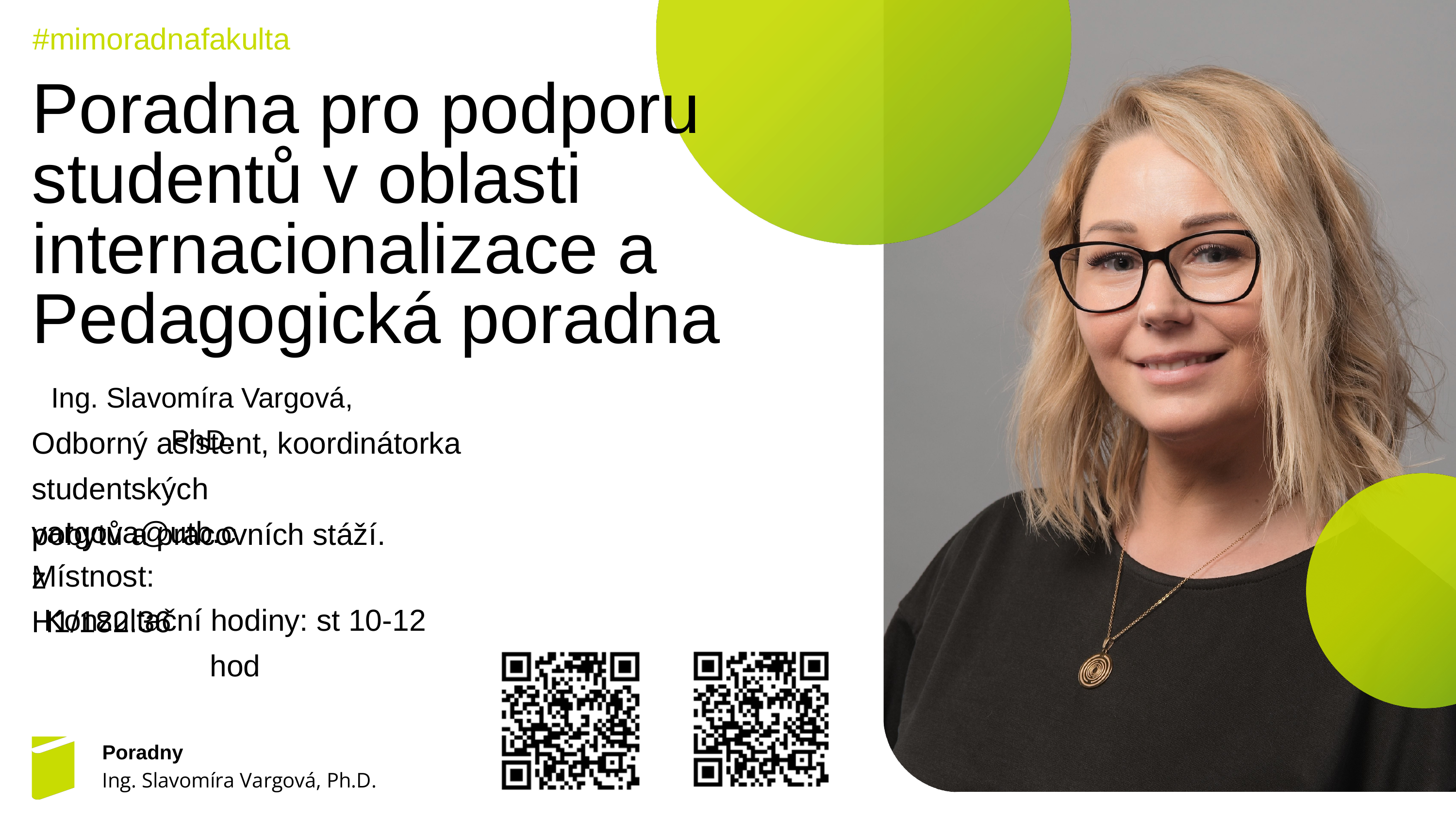

#mimoradnafakulta
Poradna pro podporu
studentů v oblasti
internacionalizace a
Pedagogická poradna
Ing. Slavomíra Vargová, PhD.
Odborný asistent, koordinátorka studentských
pobytů a pracovních stáží.

vargova@utb.cz
Místnost: H1/182.36
Konzultační hodiny: st 10-12 hod

Poradny
Ing. Slavomíra Vargová, Ph.D.